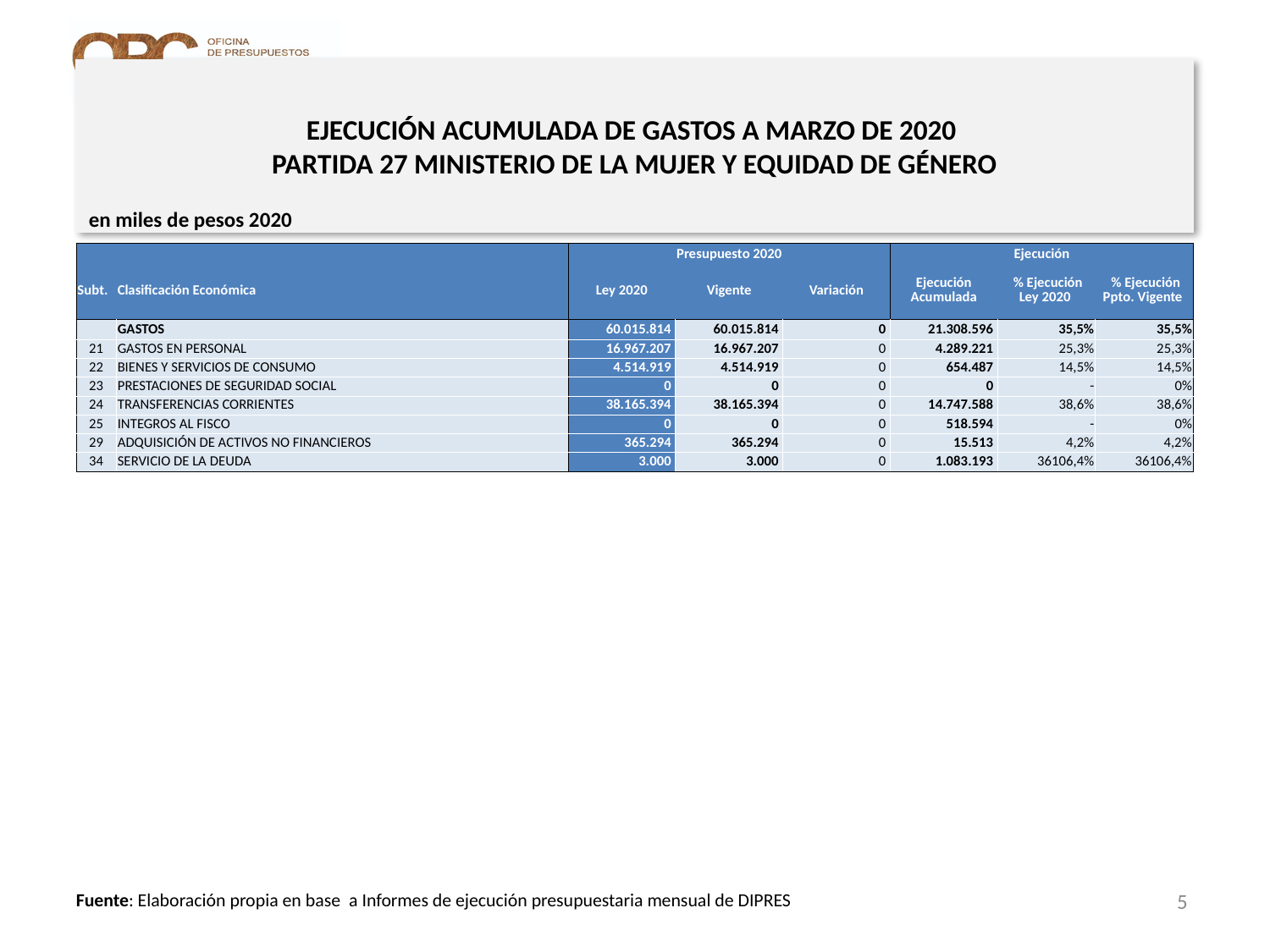

# EJECUCIÓN ACUMULADA DE GASTOS A MARZO DE 2020 PARTIDA 27 MINISTERIO DE LA MUJER Y EQUIDAD DE GÉNERO
en miles de pesos 2020
|  |  | Presupuesto 2020 |  |  | Ejecución |  |  |
| --- | --- | --- | --- | --- | --- | --- | --- |
| Subt. | Clasificación Económica | Ley 2020 | Vigente | Variación | Ejecución Acumulada | % Ejecución Ley 2020 | % Ejecución Ppto. Vigente |
|  | GASTOS | 60.015.814 | 60.015.814 | 0 | 21.308.596 | 35,5% | 35,5% |
| 21 | GASTOS EN PERSONAL | 16.967.207 | 16.967.207 | 0 | 4.289.221 | 25,3% | 25,3% |
| 22 | BIENES Y SERVICIOS DE CONSUMO | 4.514.919 | 4.514.919 | 0 | 654.487 | 14,5% | 14,5% |
| 23 | PRESTACIONES DE SEGURIDAD SOCIAL | 0 | 0 | 0 | 0 | - | 0% |
| 24 | TRANSFERENCIAS CORRIENTES | 38.165.394 | 38.165.394 | 0 | 14.747.588 | 38,6% | 38,6% |
| 25 | INTEGROS AL FISCO | 0 | 0 | 0 | 518.594 | - | 0% |
| 29 | ADQUISICIÓN DE ACTIVOS NO FINANCIEROS | 365.294 | 365.294 | 0 | 15.513 | 4,2% | 4,2% |
| 34 | SERVICIO DE LA DEUDA | 3.000 | 3.000 | 0 | 1.083.193 | 36106,4% | 36106,4% |
5